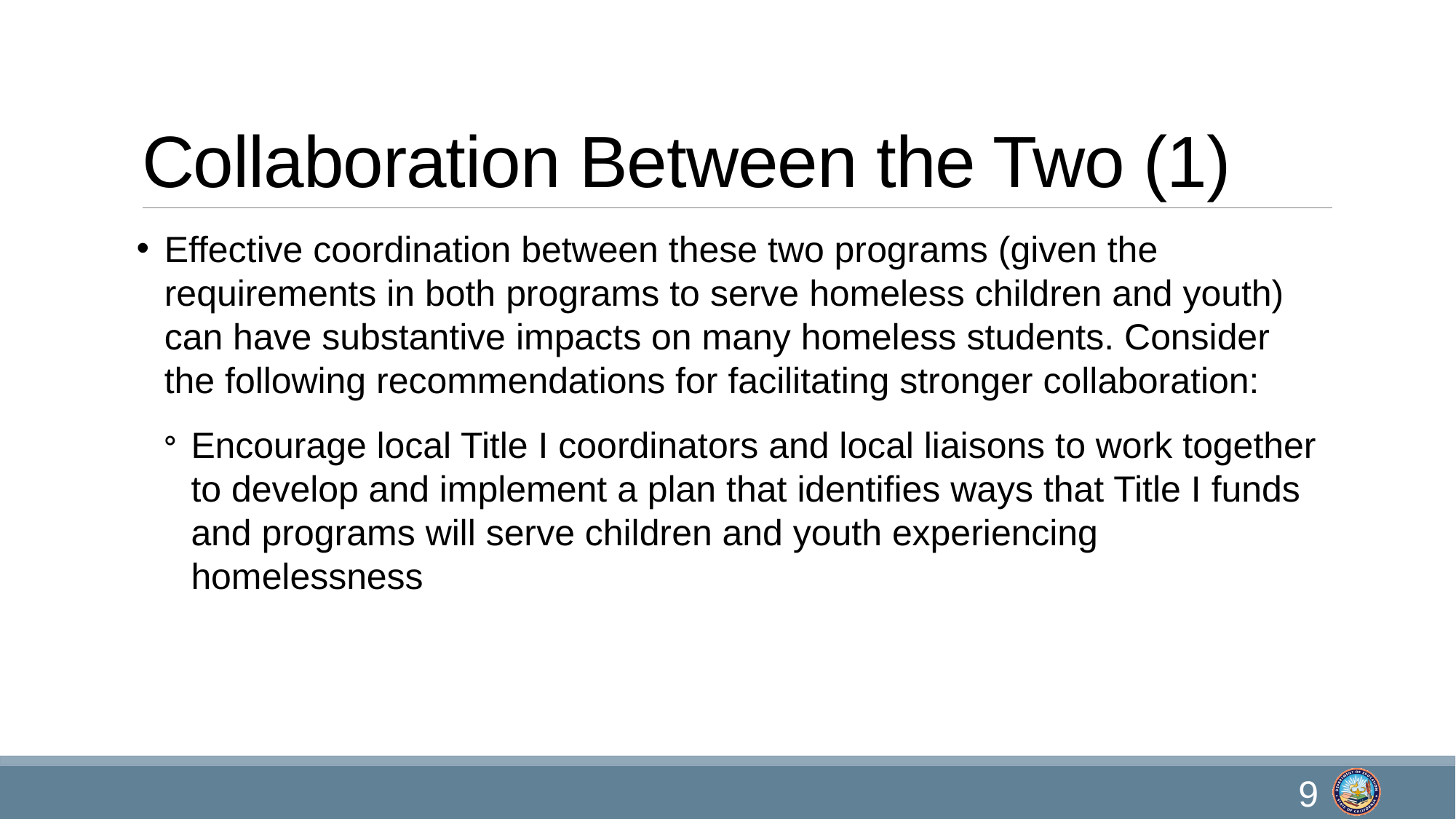

# Collaboration Between the Two (1)
Effective coordination between these two programs (given the requirements in both programs to serve homeless children and youth) can have substantive impacts on many homeless students. Consider the following recommendations for facilitating stronger collaboration:
Encourage local Title I coordinators and local liaisons to work together to develop and implement a plan that identifies ways that Title I funds and programs will serve children and youth experiencing homelessness
9